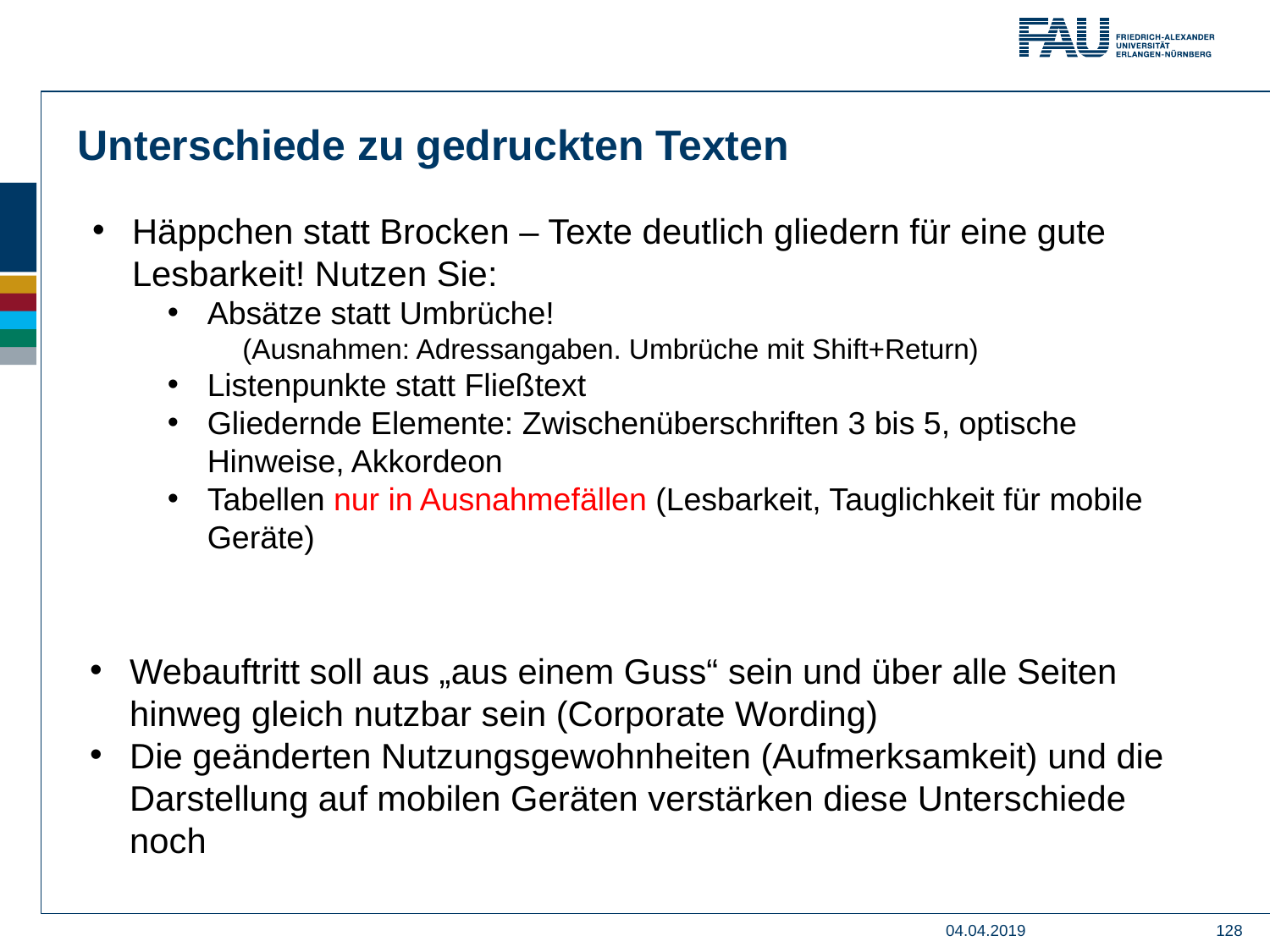

Unterschiede zu gedruckten Texten
Häppchen statt Brocken – Texte deutlich gliedern für eine gute Lesbarkeit! Nutzen Sie:
Absätze statt Umbrüche!
(Ausnahmen: Adressangaben. Umbrüche mit Shift+Return)
Listenpunkte statt Fließtext
Gliedernde Elemente: Zwischenüberschriften 3 bis 5, optische Hinweise, Akkordeon
Tabellen nur in Ausnahmefällen (Lesbarkeit, Tauglichkeit für mobile Geräte)
Webauftritt soll aus „aus einem Guss“ sein und über alle Seiten hinweg gleich nutzbar sein (Corporate Wording)
Die geänderten Nutzungsgewohnheiten (Aufmerksamkeit) und die Darstellung auf mobilen Geräten verstärken diese Unterschiede noch
04.04.2019
128